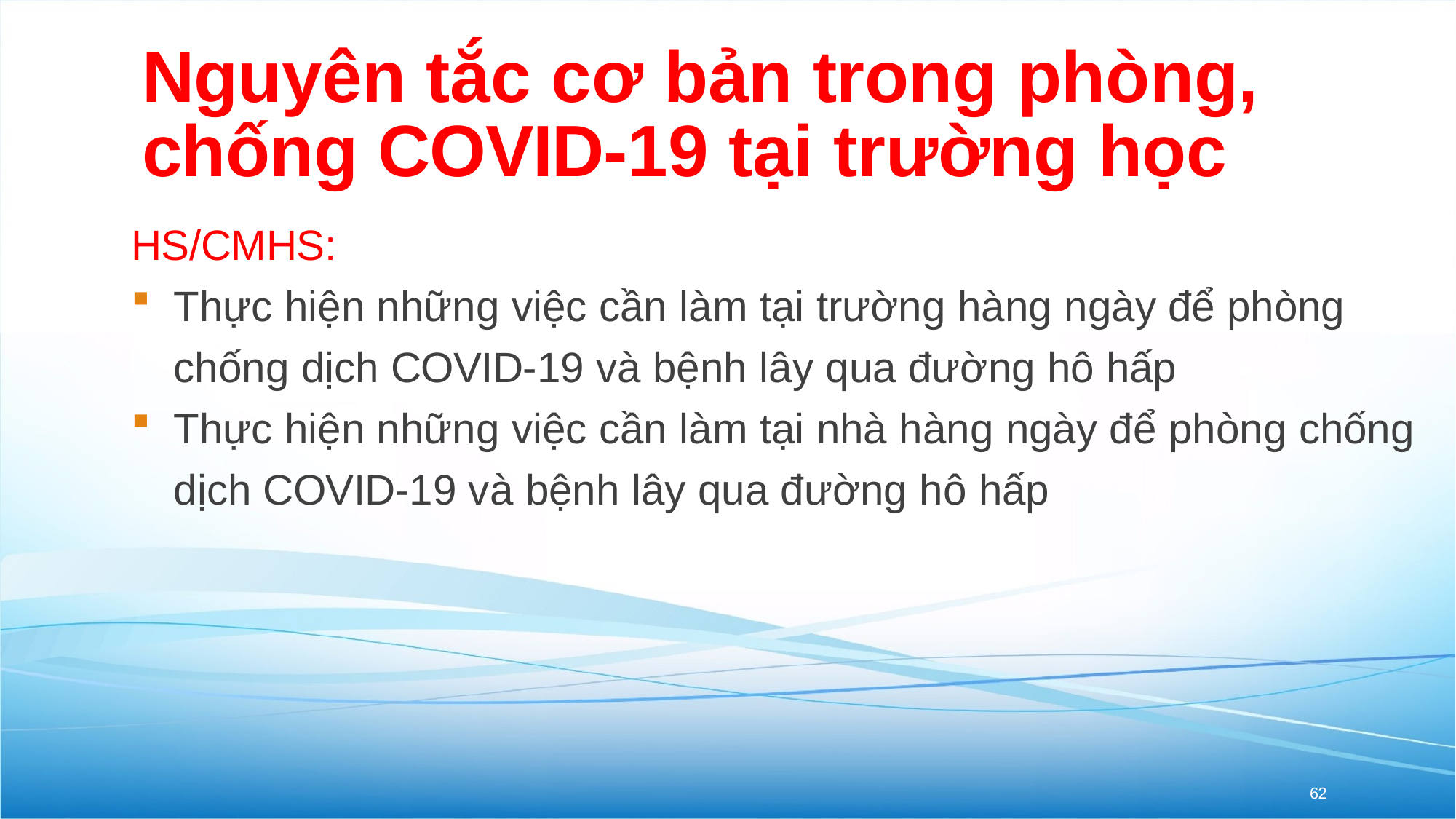

# Nguyên tắc cơ bản trong phòng, chống COVID-19 tại trường học
HS/CMHS:
Thực hiện những việc cần làm tại trường hàng ngày để phòng chống dịch COVID-19 và bệnh lây qua đường hô hấp
Thực hiện những việc cần làm tại nhà hàng ngày để phòng chống dịch COVID-19 và bệnh lây qua đường hô hấp
62